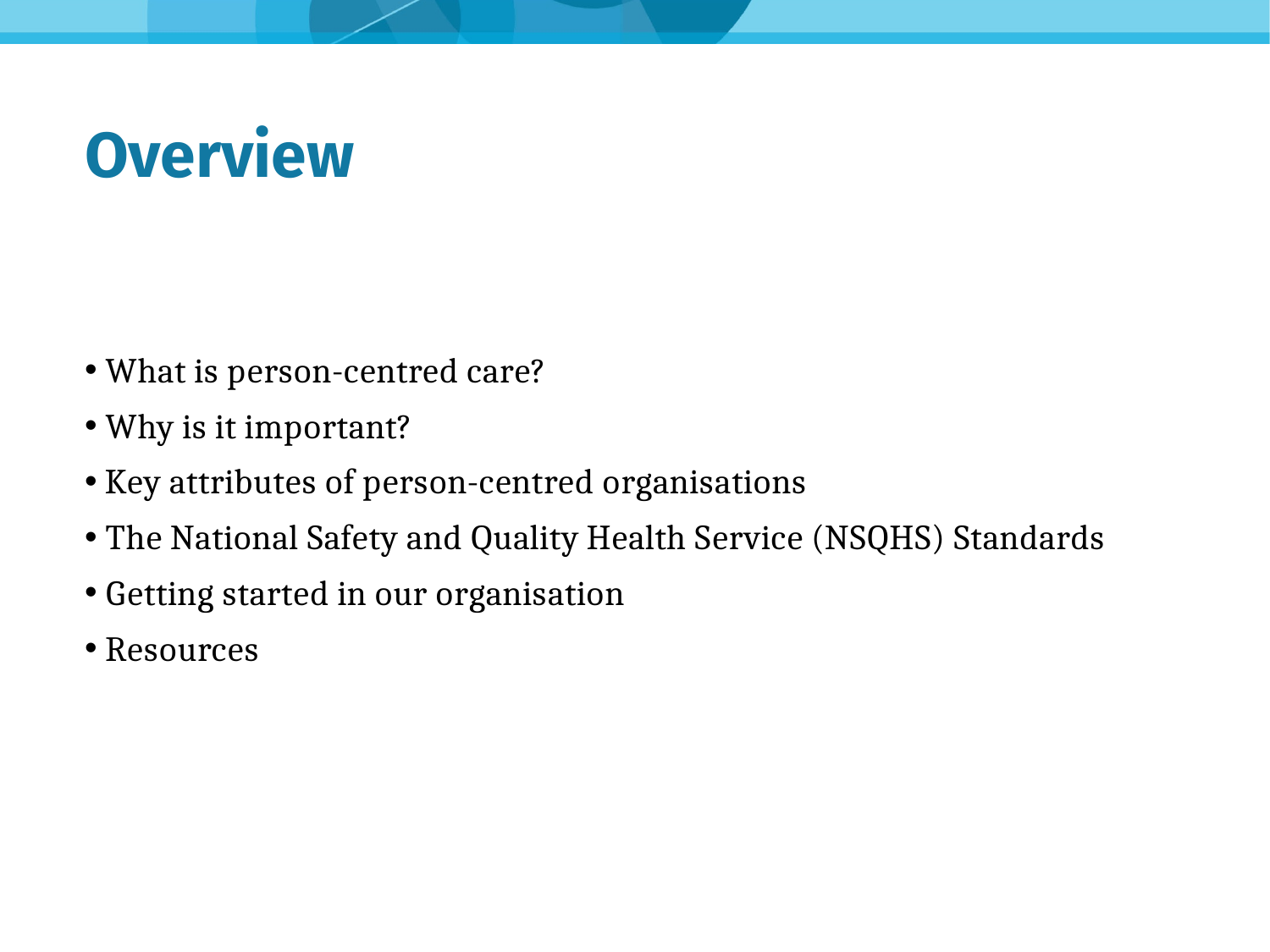

# Overview
 What is person-centred care?
 Why is it important?
 Key attributes of person-centred organisations
 The National Safety and Quality Health Service (NSQHS) Standards
 Getting started in our organisation
 Resources